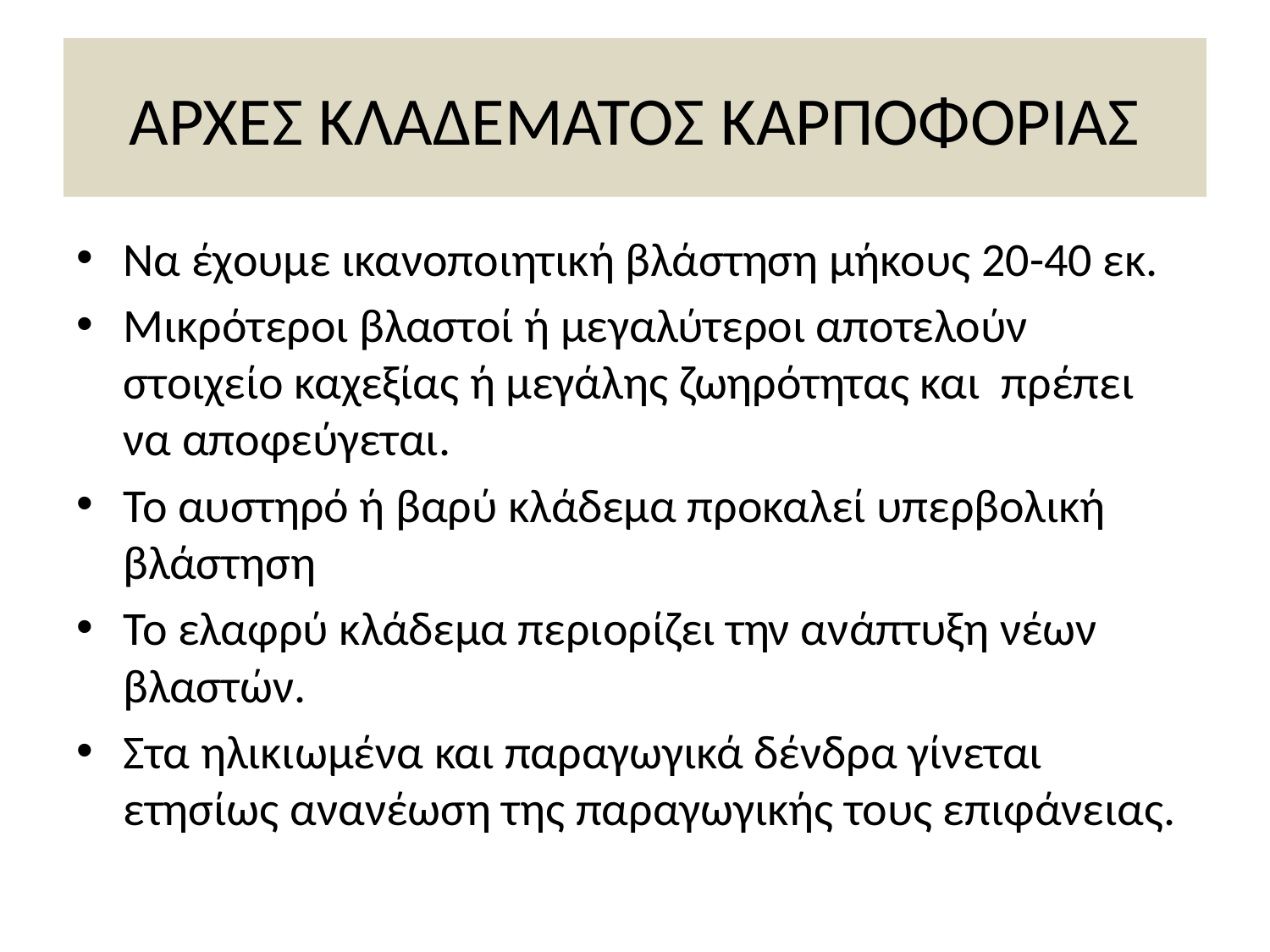

# ΑΡΧΕΣ ΚΛΑΔΕΜΑΤΟΣ ΚΑΡΠΟΦΟΡΙΑΣ
Να έχουμε ικανοποιητική βλάστηση μήκους 20-40 εκ.
Μικρότεροι βλαστοί ή μεγαλύτεροι αποτελούν στοιχείο καχεξίας ή μεγάλης ζωηρότητας και  πρέπει να αποφεύγεται.
Το αυστηρό ή βαρύ κλάδεμα προκαλεί υπερβολική βλάστηση
Το ελαφρύ κλάδεμα περιορίζει την ανάπτυξη νέων βλαστών.
Στα ηλικιωμένα και παραγωγικά δένδρα γίνεται ετησίως ανανέωση της παραγωγικής τους επιφάνειας.